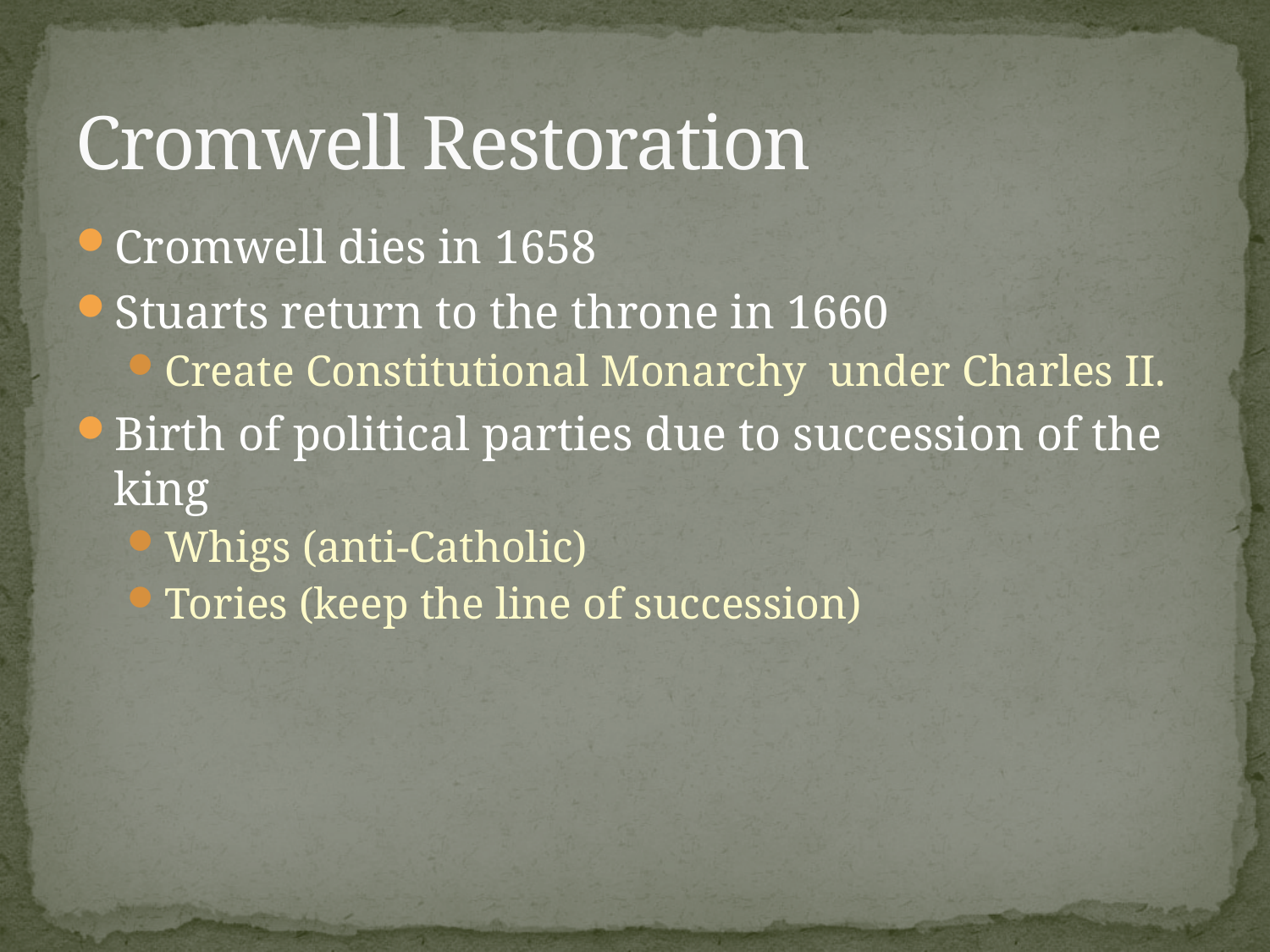

# Cromwell Restoration
Cromwell dies in 1658
Stuarts return to the throne in 1660
Create Constitutional Monarchy  under Charles II.
Birth of political parties due to succession of the king
Whigs (anti-Catholic)
Tories (keep the line of succession)